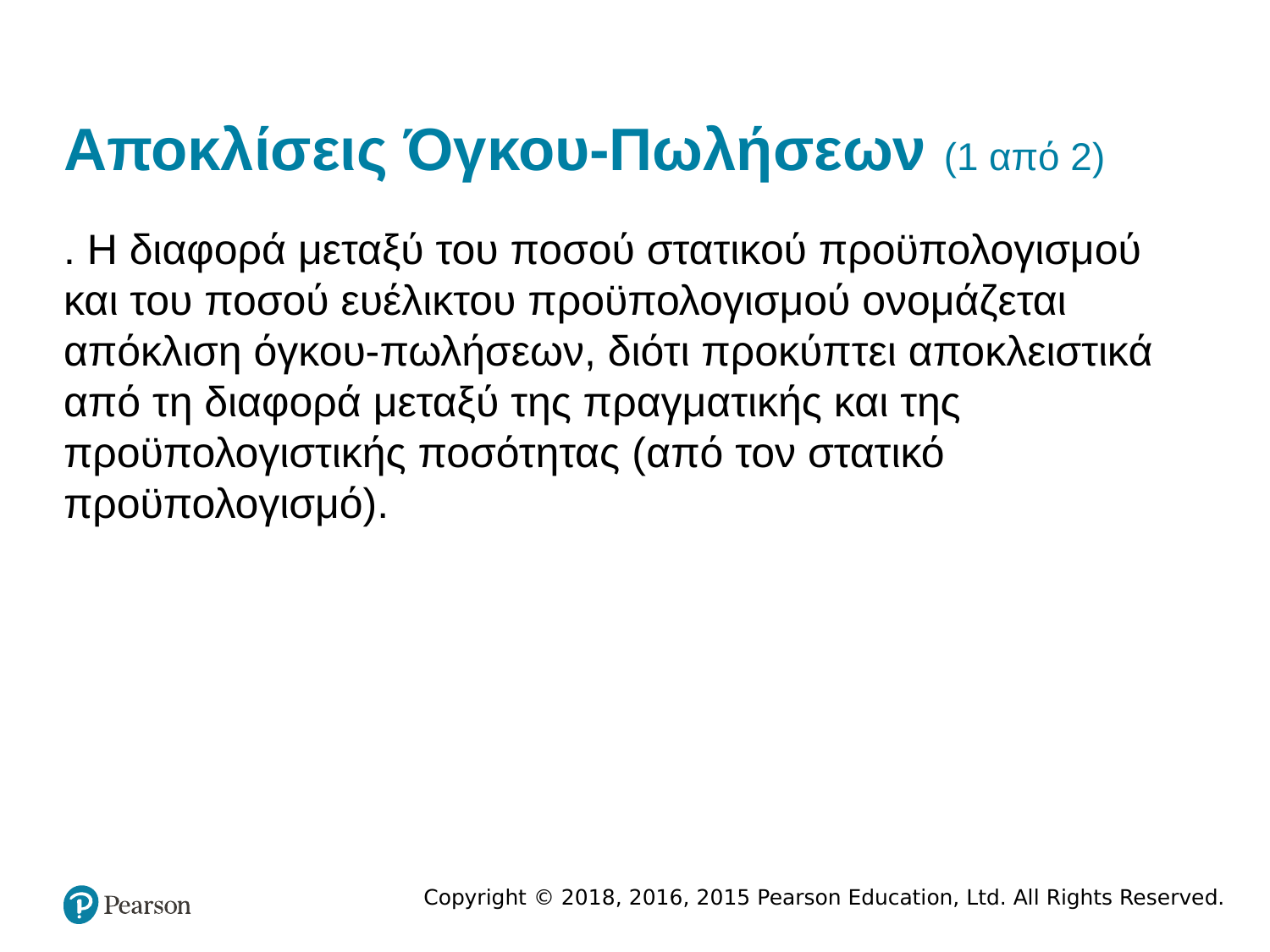

# Αποκλίσεις Όγκου-Πωλήσεων (1 από 2)
. Η διαφορά μεταξύ του ποσού στατικού προϋπολογισμού και του ποσού ευέλικτου προϋπολογισμού ονομάζεται απόκλιση όγκου-πωλήσεων, διότι προκύπτει αποκλειστικά από τη διαφορά μεταξύ της πραγματικής και της προϋπολογιστικής ποσότητας (από τον στατικό προϋπολογισμό).